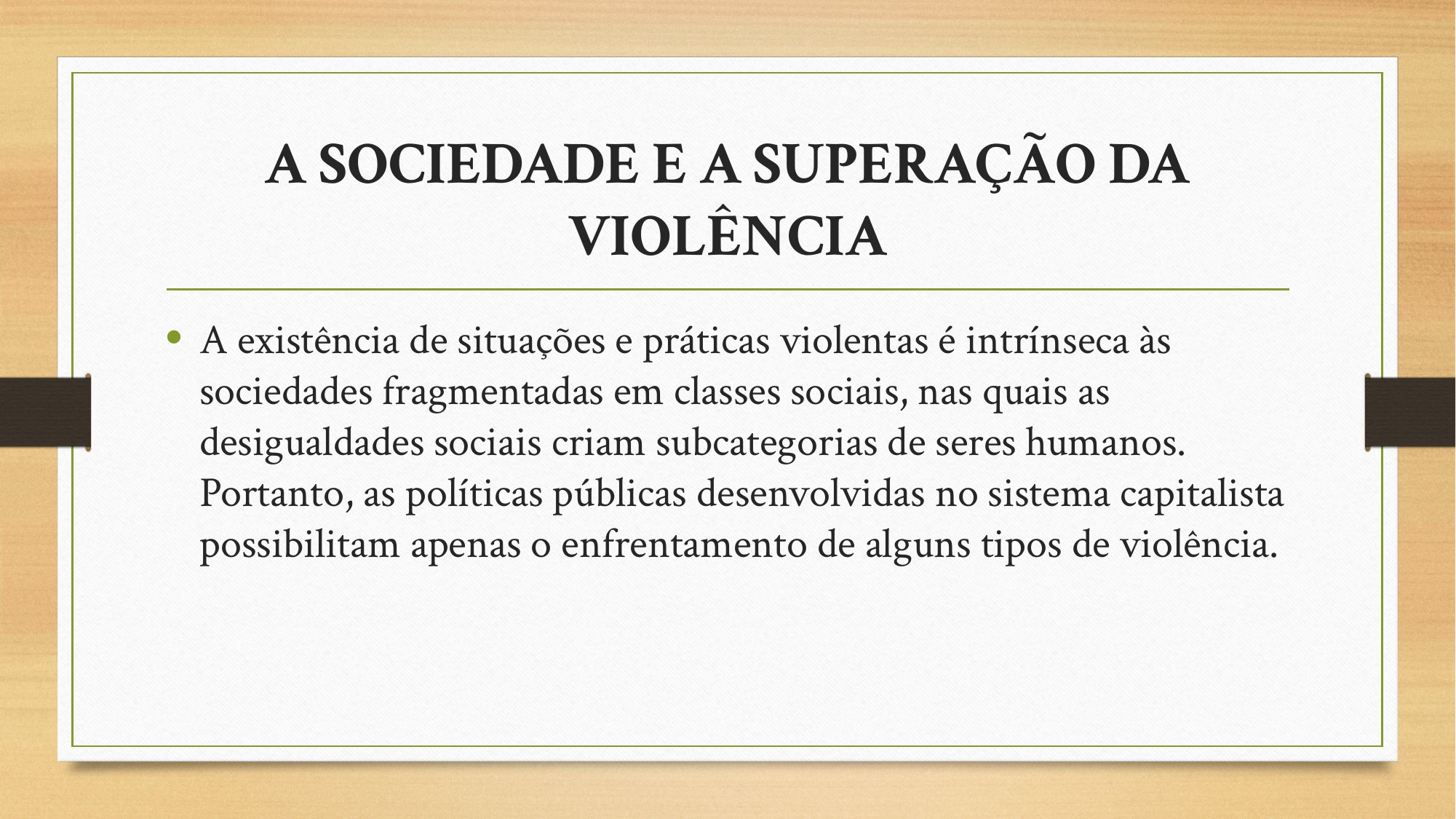

# A SOCIEDADE E A SUPERAÇÃO DA VIOLÊNCIA
A existência de situações e práticas violentas é intrínseca às sociedades fragmentadas em classes sociais, nas quais as desigualdades sociais criam subcategorias de seres humanos. Portanto, as políticas públicas desenvolvidas no sistema capitalista possibilitam apenas o enfrentamento de alguns tipos de violência.